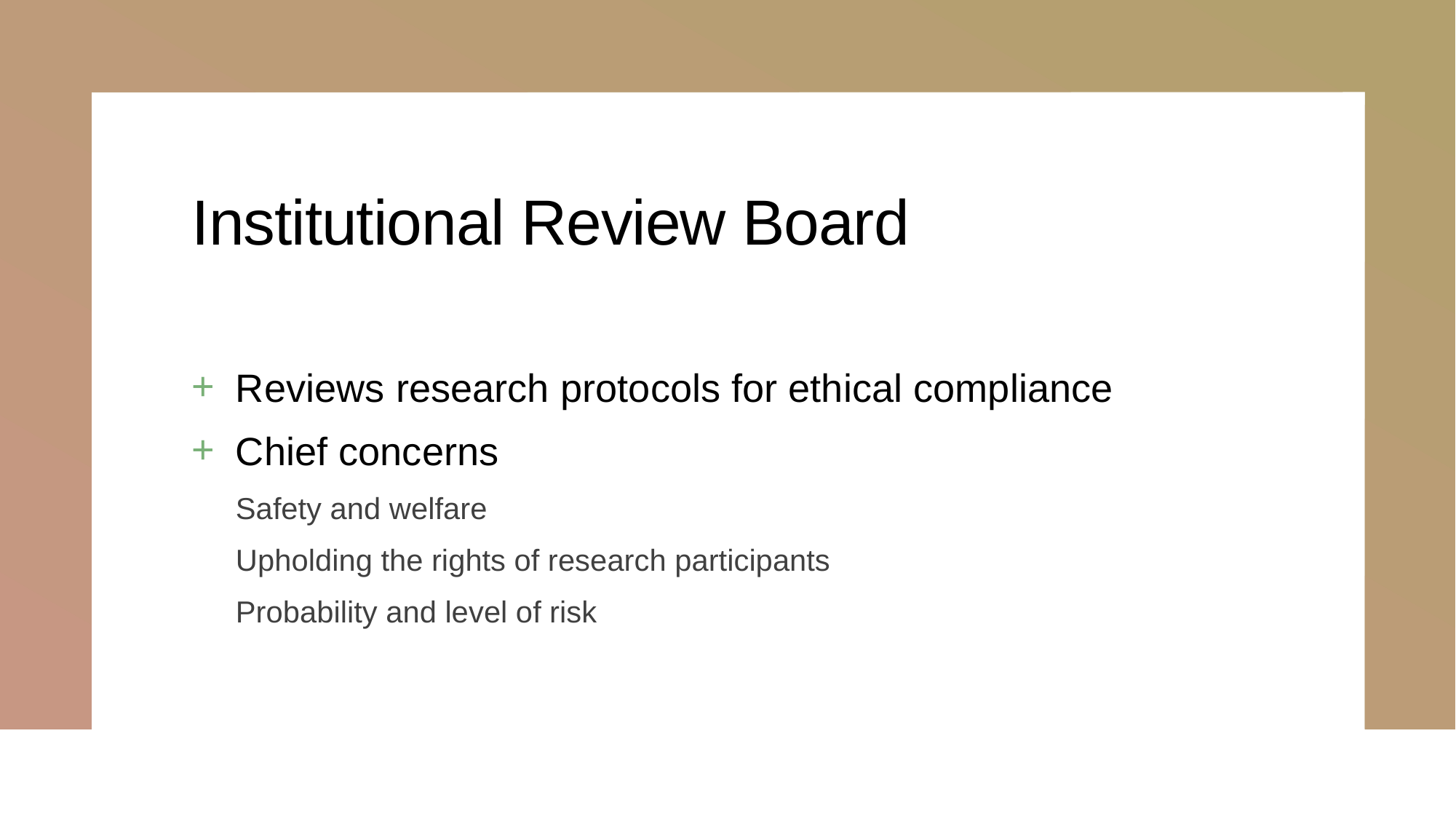

# Institutional Review Board
Reviews research protocols for ethical compliance
Chief concerns
Safety and welfare
Upholding the rights of research participants
Probability and level of risk